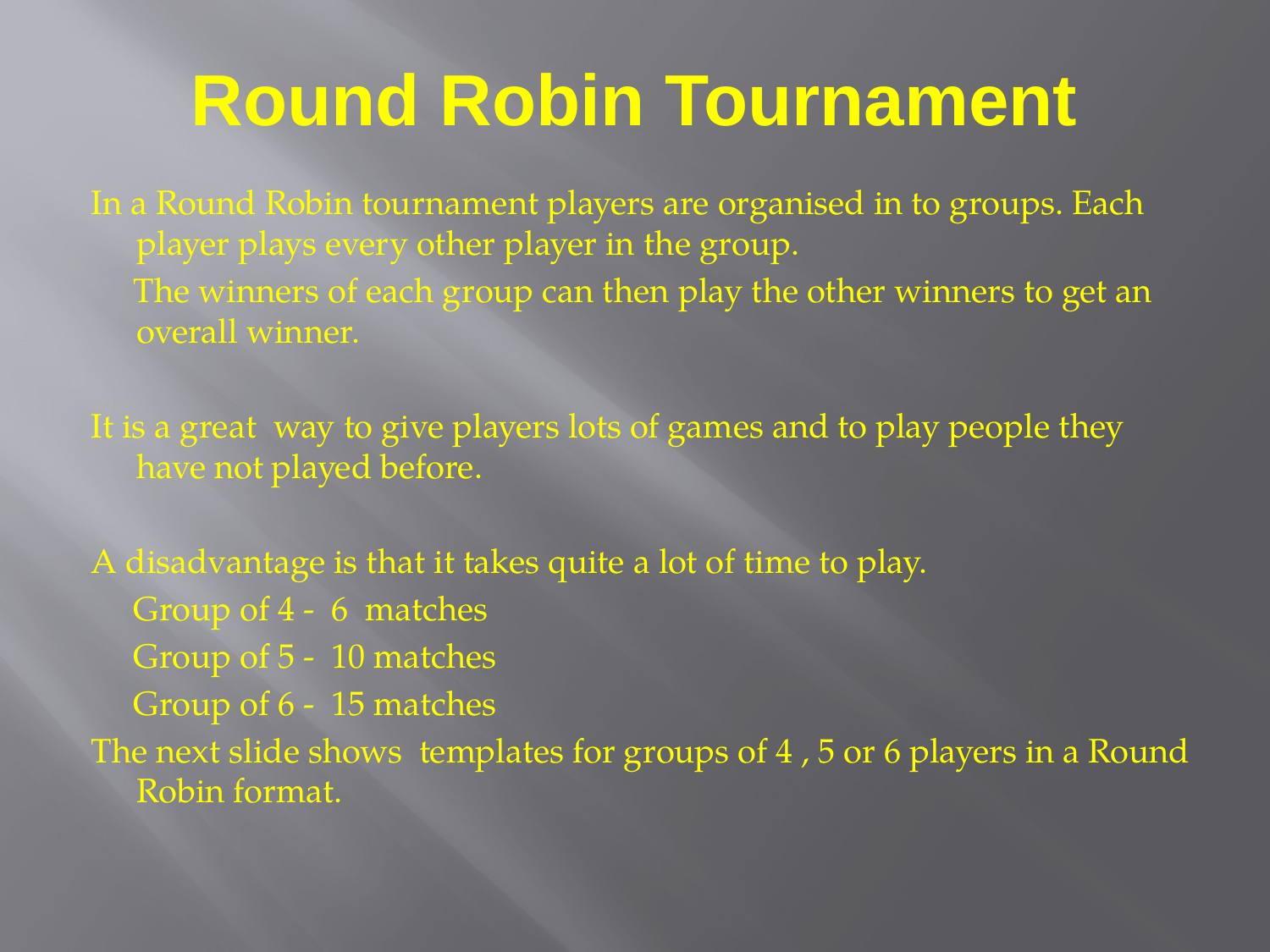

# Round Robin Tournament

In a Round Robin tournament players are organised in to groups. Each player plays every other player in the group.
     The winners of each group can then play the other winners to get an overall winner.

It is a great  way to give players lots of games and to play people they have not played before.

A disadvantage is that it takes quite a lot of time to play.
     Group of 4 -  6  matches
     Group of 5 -  10 matches
     Group of 6 -  15 matches
The next slide shows  templates for groups of 4 , 5 or 6 players in a Round Robin format.